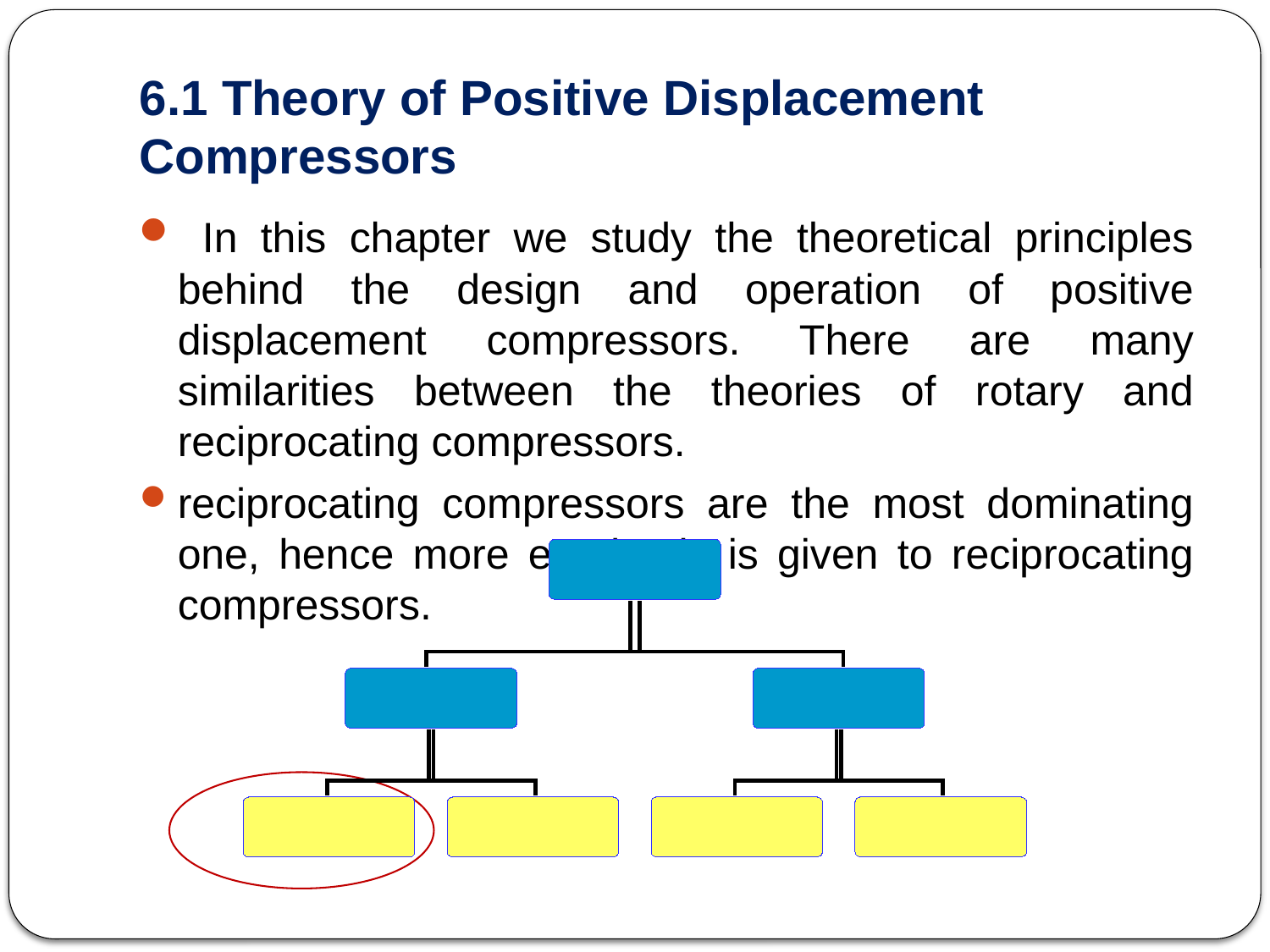

# 6.1 Theory of Positive Displacement Compressors
 In this chapter we study the theoretical principles behind the design and operation of positive displacement compressors. There are many similarities between the theories of rotary and reciprocating compressors.
reciprocating compressors are the most dominating one, hence more emphasis is given to reciprocating compressors.